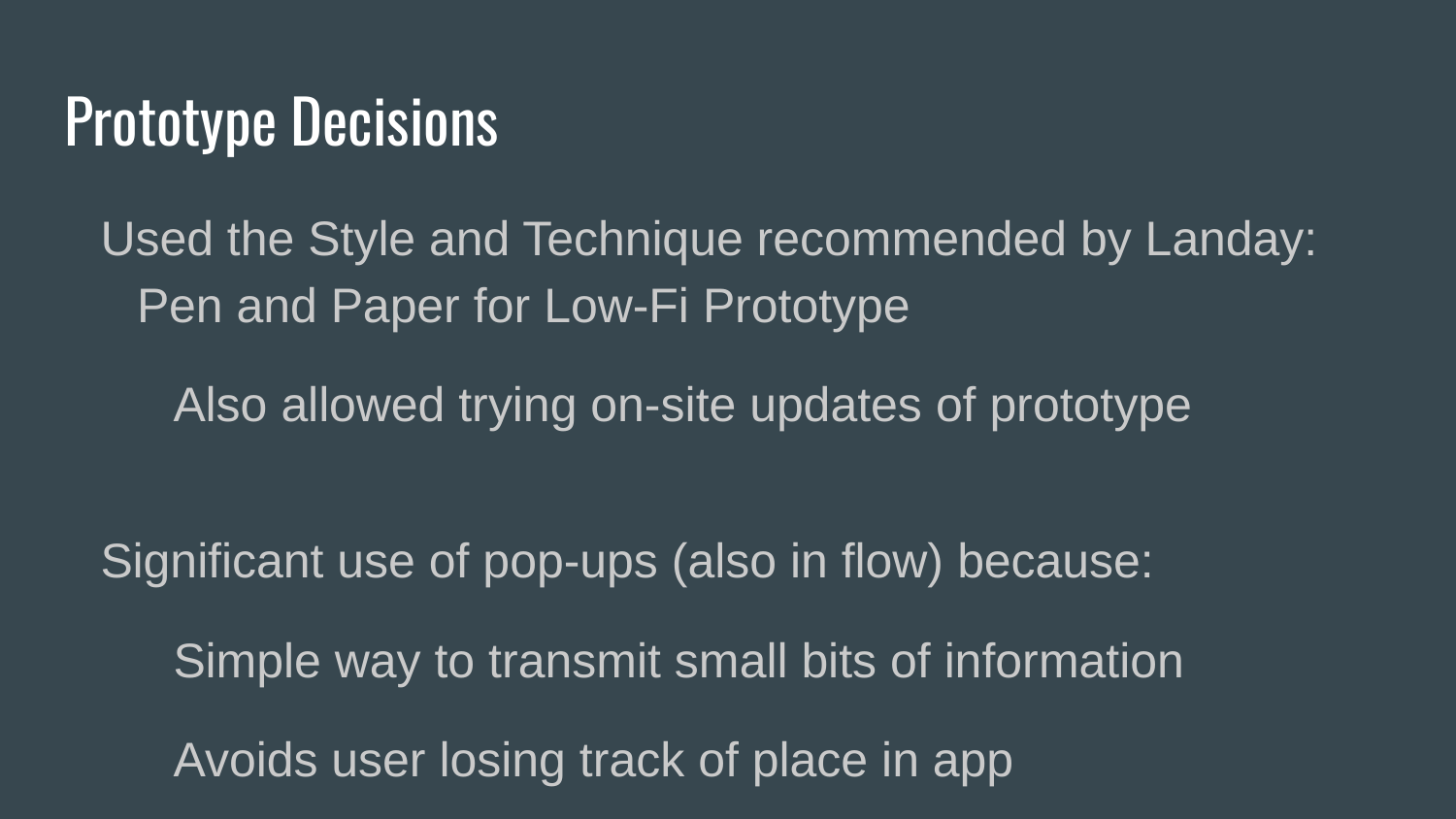

# Prototype Decisions
Used the Style and Technique recommended by Landay: Pen and Paper for Low-Fi Prototype
Also allowed trying on-site updates of prototype

Significant use of pop-ups (also in flow) because:
Simple way to transmit small bits of information
Avoids user losing track of place in app